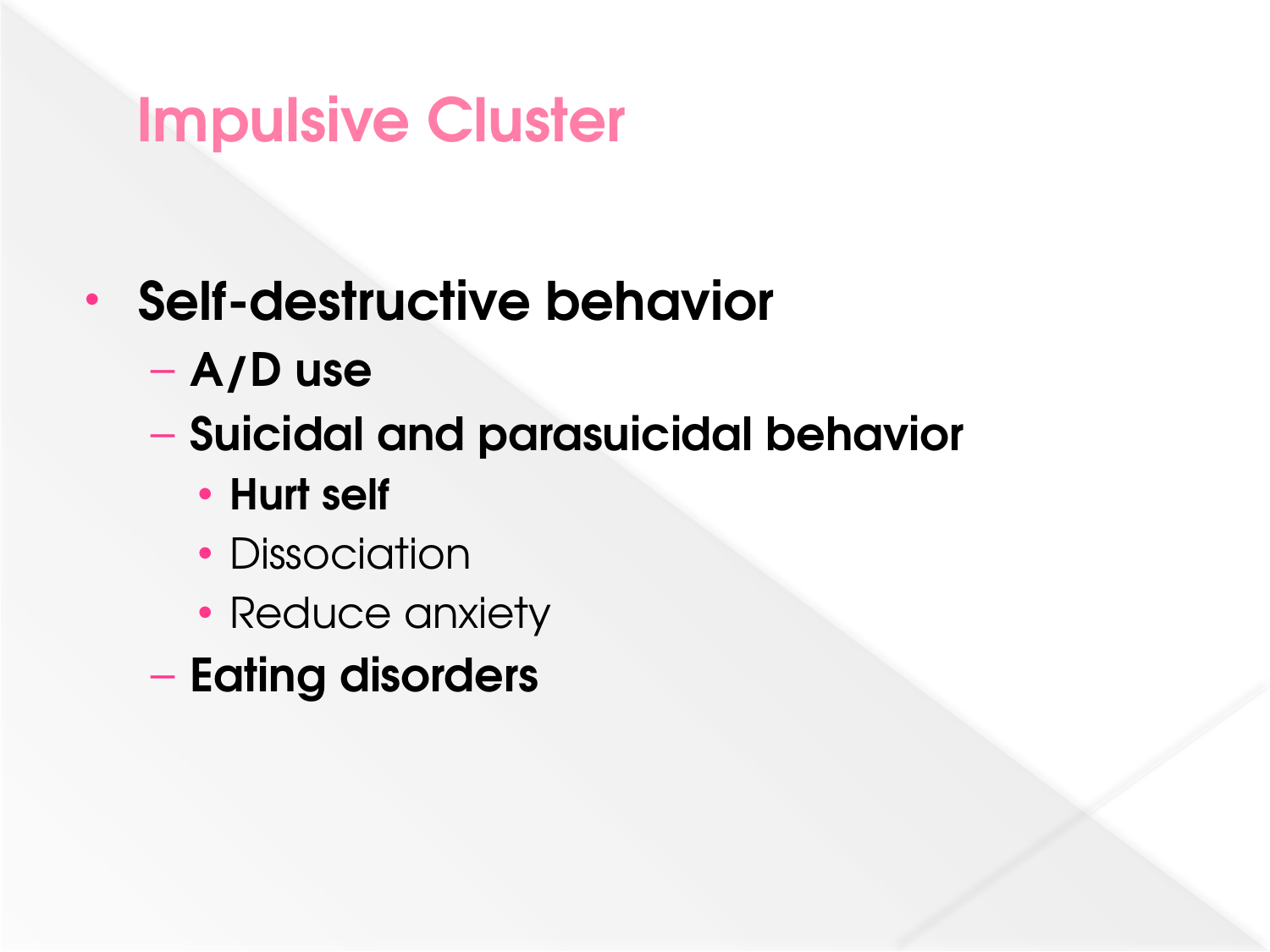

# Impulsive Cluster
Self-destructive behavior
A/D use
Suicidal and parasuicidal behavior
Hurt self
Dissociation
Reduce anxiety
Eating disorders